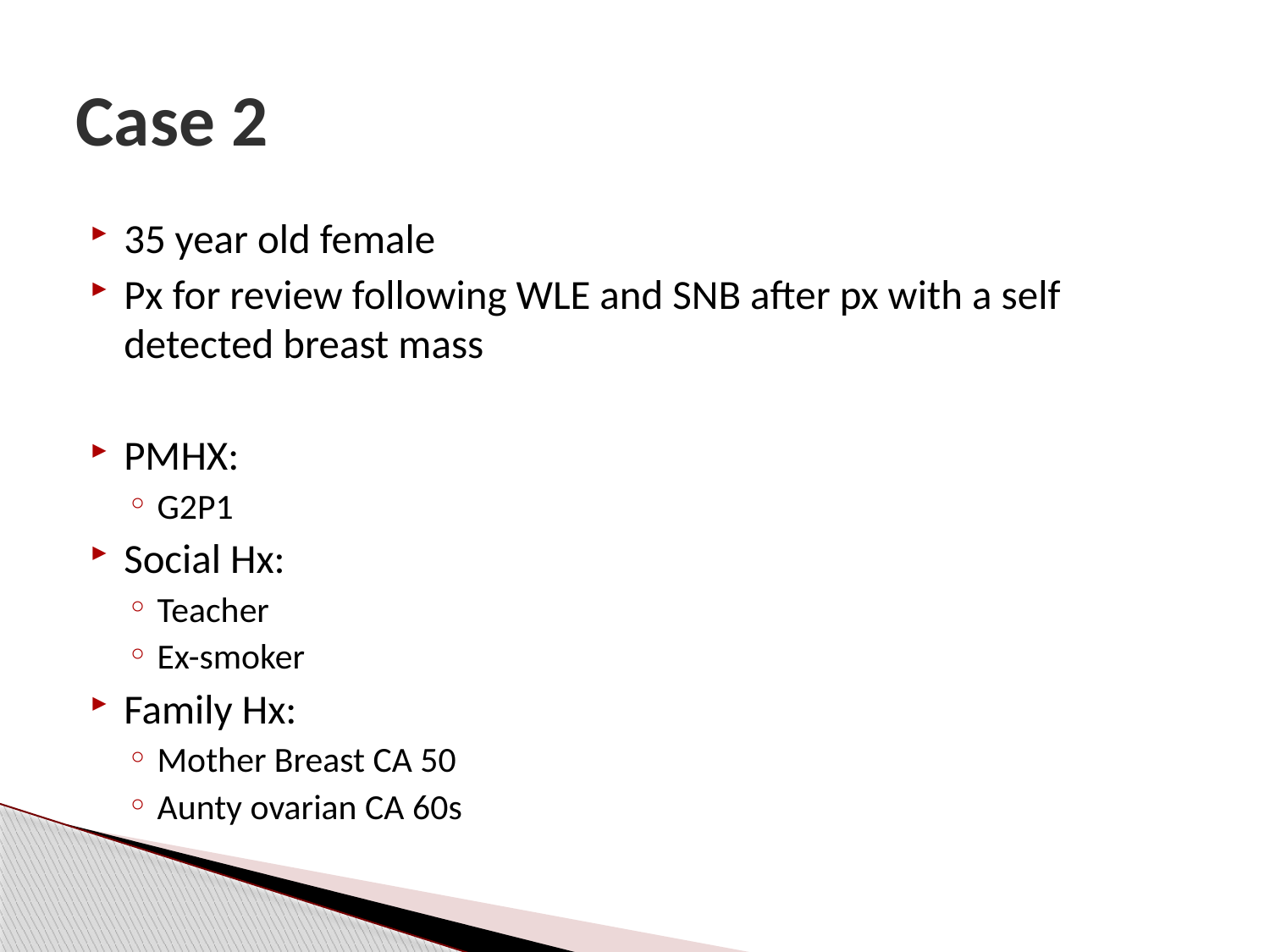

# Case 2
35 year old female
Px for review following WLE and SNB after px with a self detected breast mass

PMHX:
G2P1
Social Hx:
Teacher
Ex-smoker
Family Hx:
Mother Breast CA 50
Aunty ovarian CA 60s